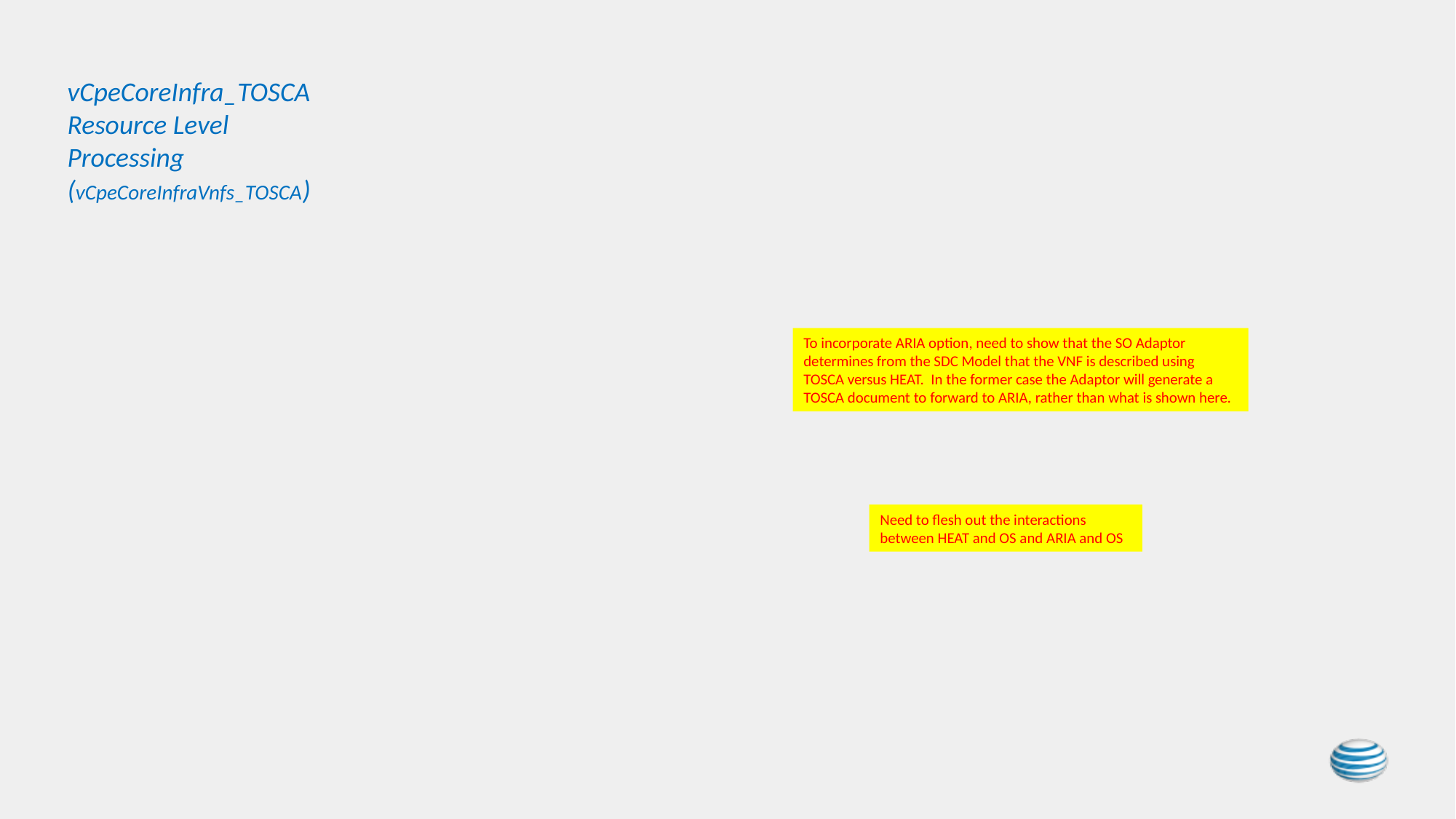

vCpeCoreInfra_TOSCA Resource Level Processing
(vCpeCoreInfraVnfs_TOSCA)
To incorporate ARIA option, need to show that the SO Adaptor determines from the SDC Model that the VNF is described using TOSCA versus HEAT.  In the former case the Adaptor will generate a TOSCA document to forward to ARIA, rather than what is shown here.
Need to flesh out the interactions between HEAT and OS and ARIA and OS